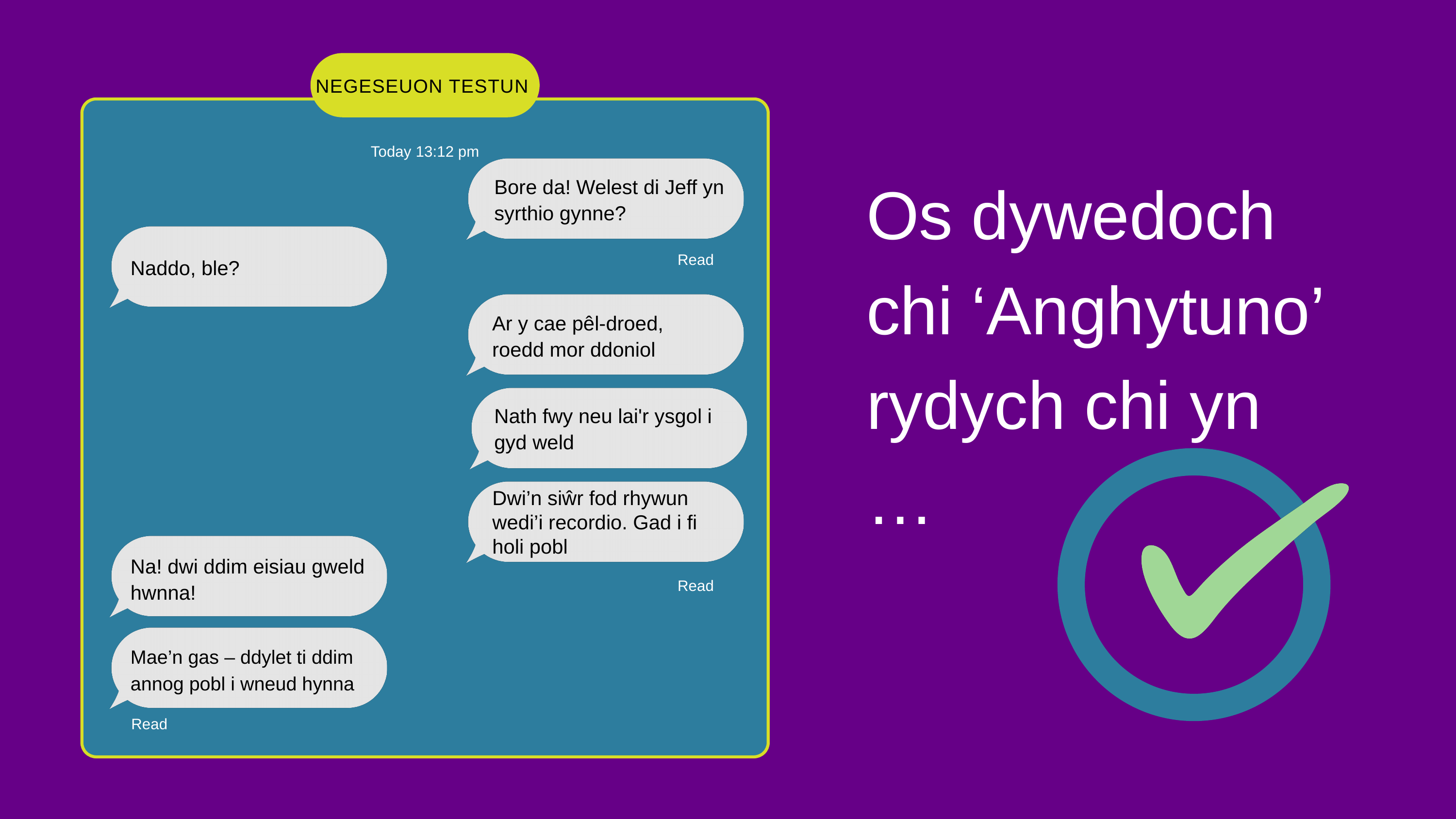

NEGESEUON TESTUN

Today 13:12 pm

Os dywedoch chi ‘Anghytuno’ rydych chi yn …

Bore da! Welest di Jeff yn syrthio gynne?

Read
Naddo, ble?

Ar y cae pêl-droed, roedd mor ddoniol

Nath fwy neu lai'r ysgol i gyd weld

Dwi’n siŵr fod rhywun wedi’i recordio. Gad i fi holi pobl

Na! dwi ddim eisiau gweld hwnna!
Read

Mae’n gas – ddylet ti ddim annog pobl i wneud hynna
Read